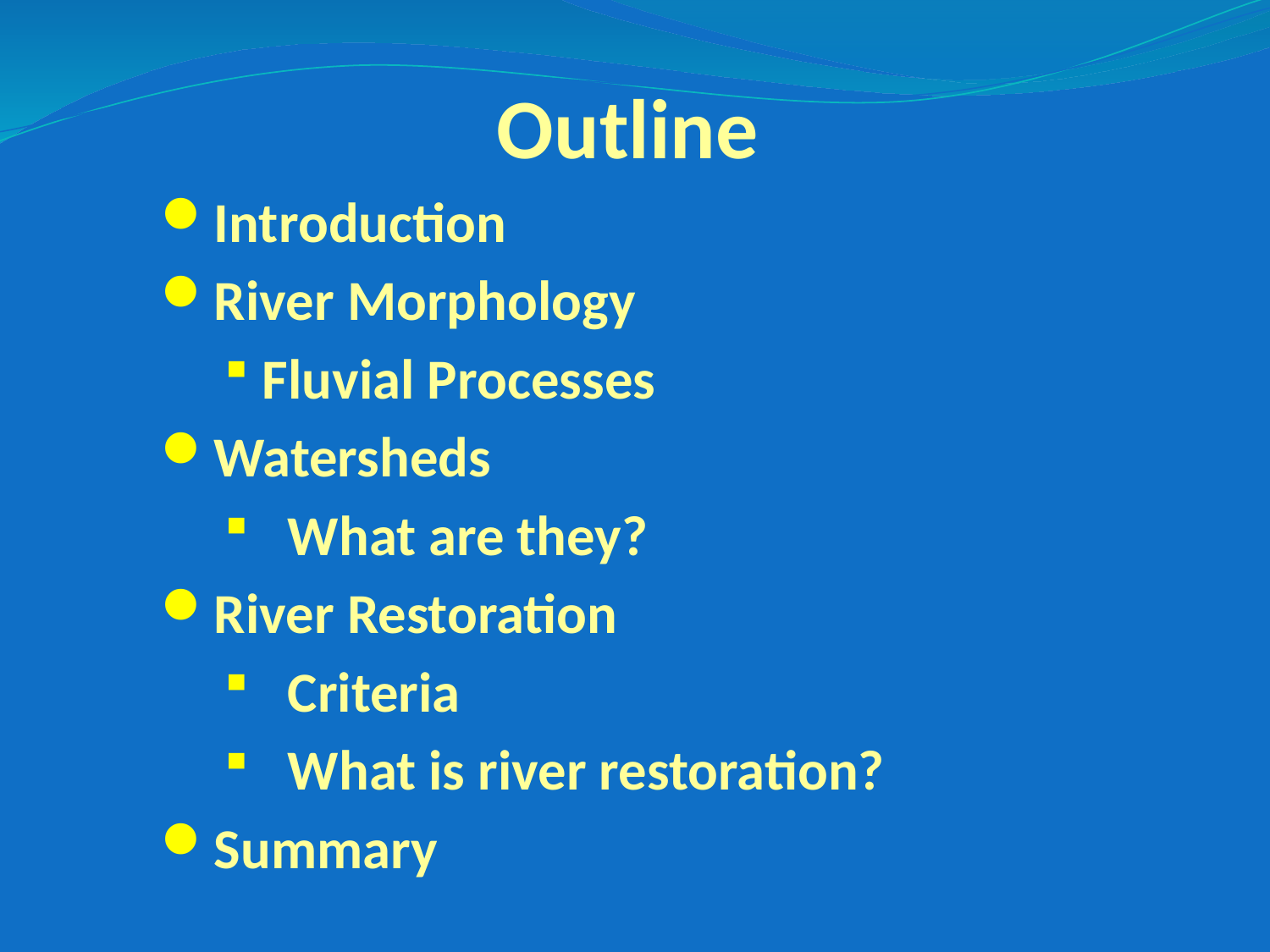

Outline
Introduction
River Morphology
Fluvial Processes
Watersheds
What are they?
River Restoration
Criteria
What is river restoration?
Summary